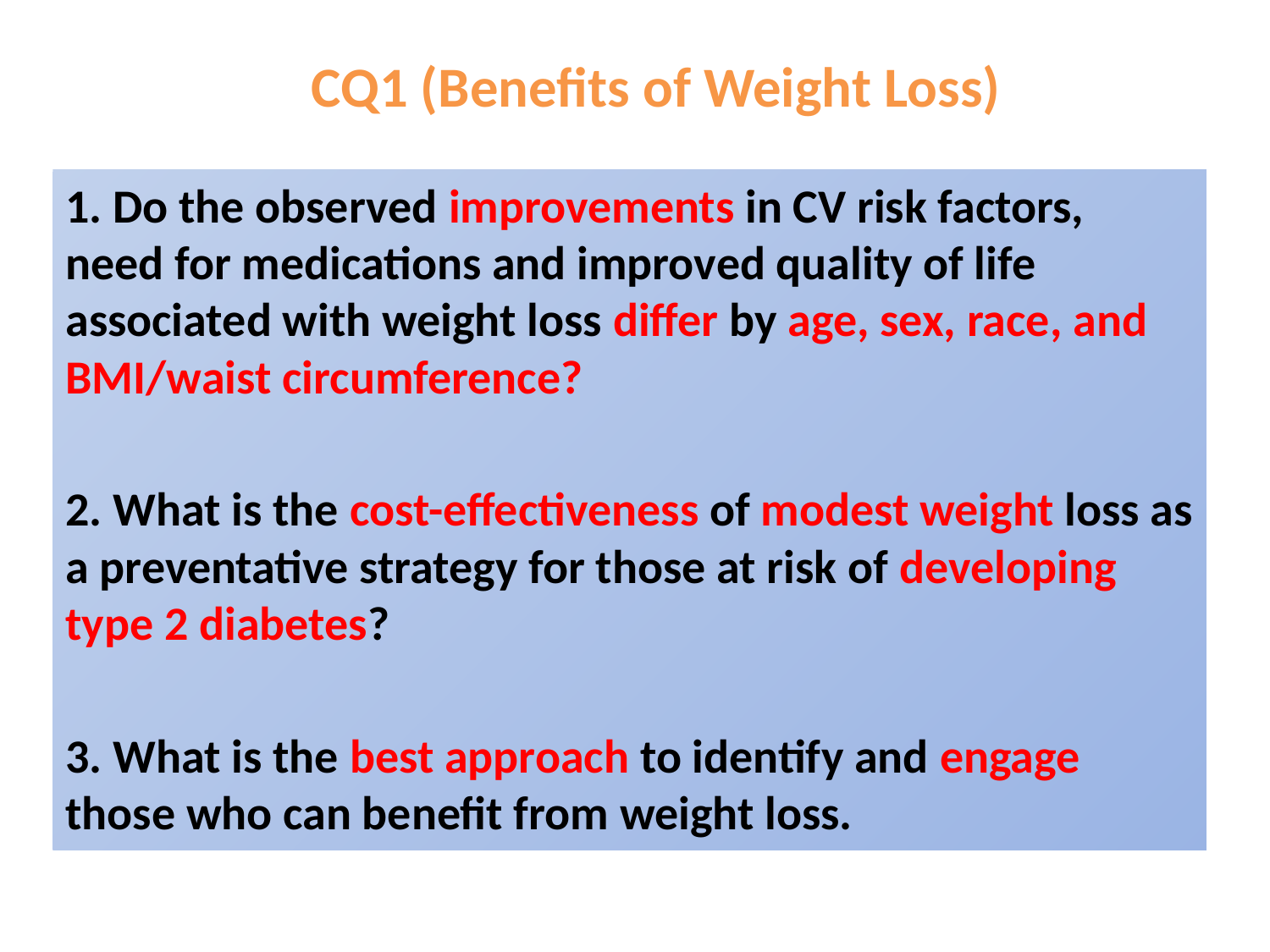

# CQ1 (Benefits of Weight Loss)
1. Do the observed improvements in CV risk factors, need for medications and improved quality of life associated with weight loss differ by age, sex, race, and BMI/waist circumference?

2. What is the cost-effectiveness of modest weight loss as a preventative strategy for those at risk of developing type 2 diabetes?

3. What is the best approach to identify and engage those who can benefit from weight loss.